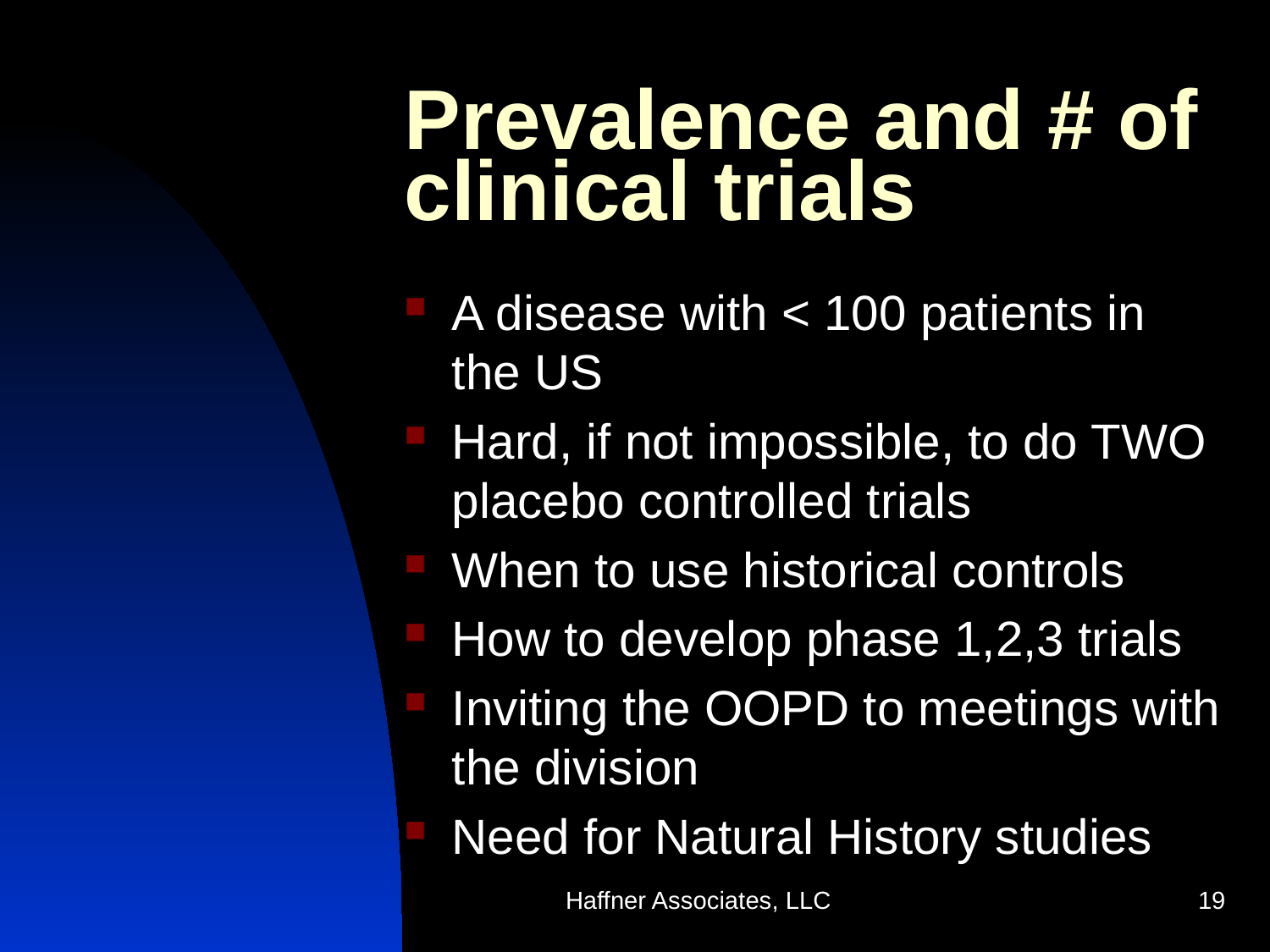

# Prevalence and # of clinical trials
A disease with < 100 patients in the US
Hard, if not impossible, to do TWO placebo controlled trials
When to use historical controls
How to develop phase 1,2,3 trials
Inviting the OOPD to meetings with the division
Need for Natural History studies
Haffner Associates, LLC
19